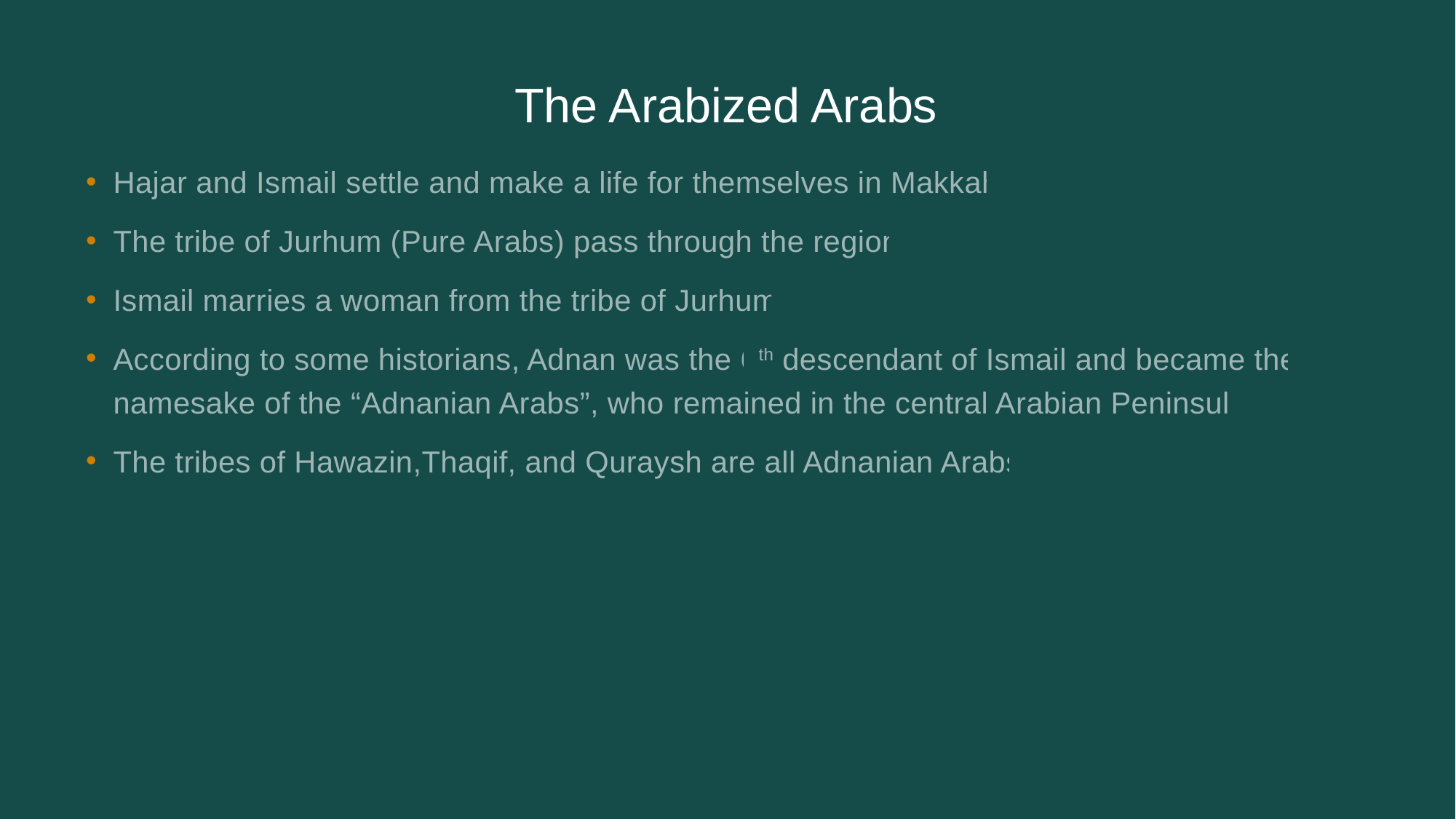

# The Arabized Arabs
Hajar and Ismail settle and make a life for themselves in Makkah.
The tribe of Jurhum (Pure Arabs) pass through the region.
Ismail marries a woman from the tribe of Jurhum.
According to some historians, Adnan was the 6th descendant of Ismail and became the namesake of the “Adnanian Arabs”, who remained in the central Arabian Peninsula.
The tribes of Hawazin,Thaqif, and Quraysh are all Adnanian Arabs.